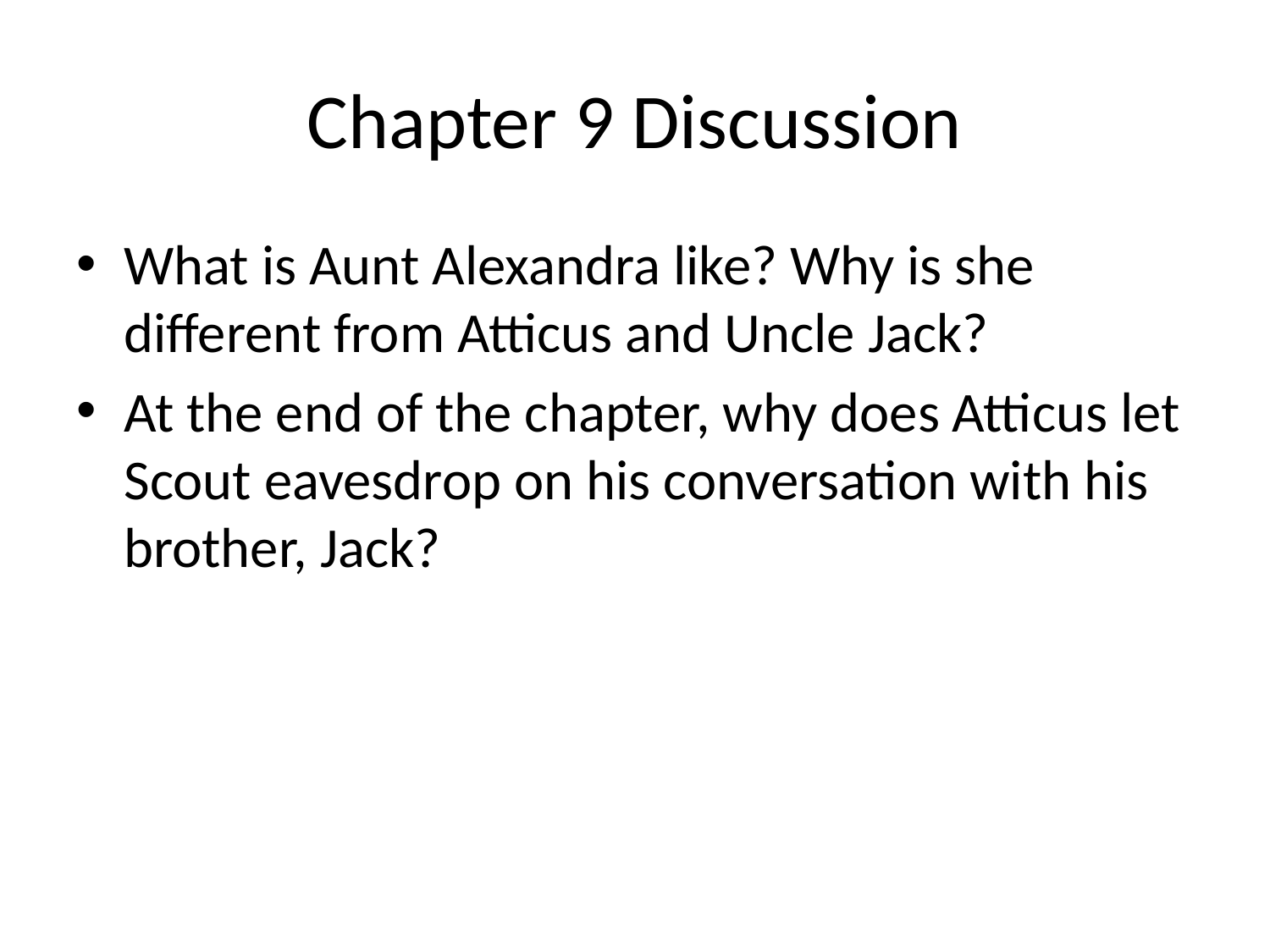

# Chapter 9 Discussion
What is Aunt Alexandra like? Why is she different from Atticus and Uncle Jack?
At the end of the chapter, why does Atticus let Scout eavesdrop on his conversation with his brother, Jack?